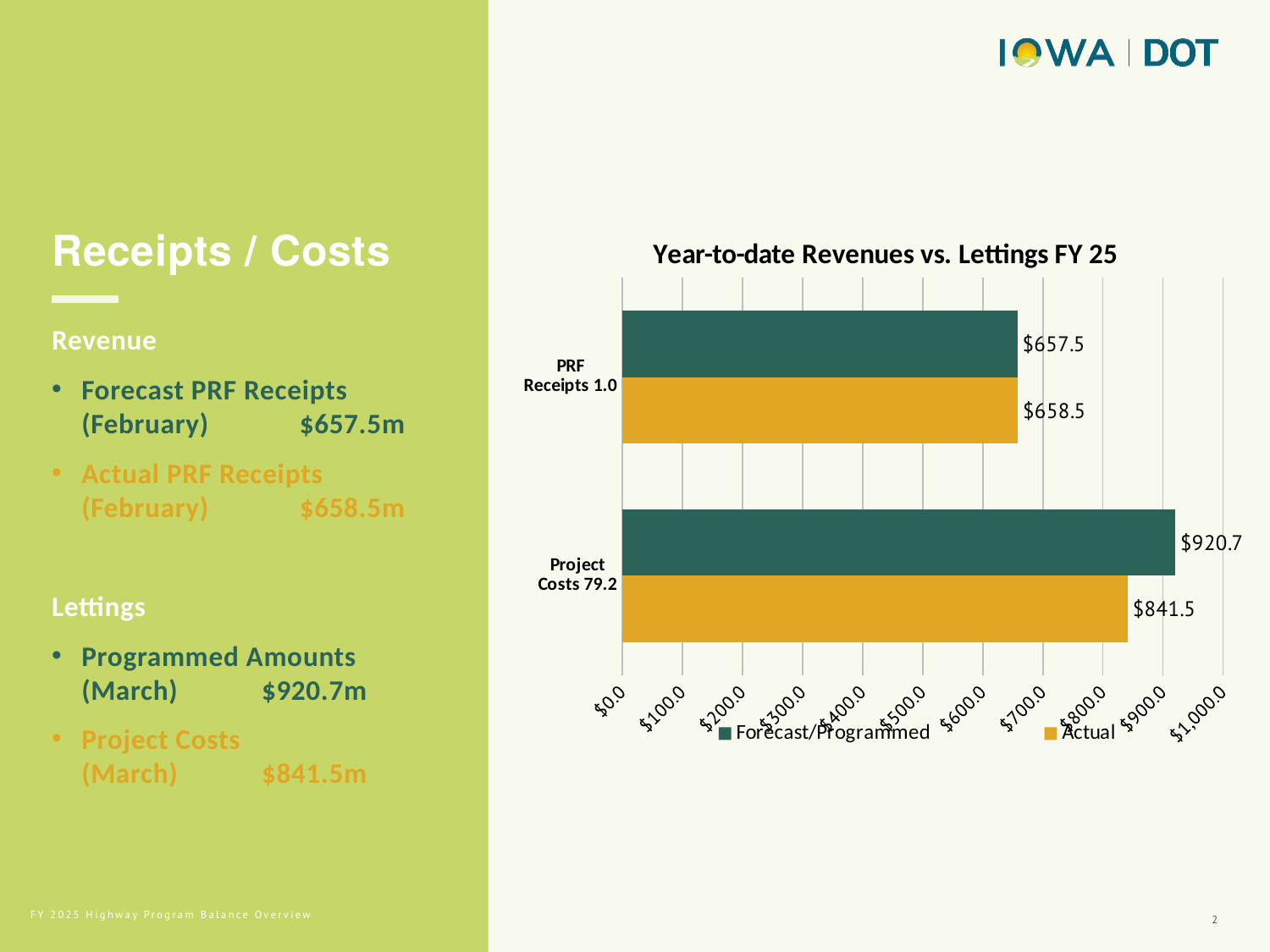

### Chart: Year-to-date Revenues vs. Lettings FY 25

| Category | Actual | Forecast/Programmed |
|---|---|---|
| Project Costs 79.2 | 841.5 | 920.7 |
| PRF Receipts 1.0 | 658.5 | 657.5 |
Receipts / Costs
Revenue
Forecast PRF Receipts    (February)             $657.5m
Actual PRF Receipts       (February)             $658.5m

Lettings
Programmed Amounts  (March)            $920.7m
Project Costs                   (March)            $841.5m
2
FY 2025 Highway Program Balance Overview